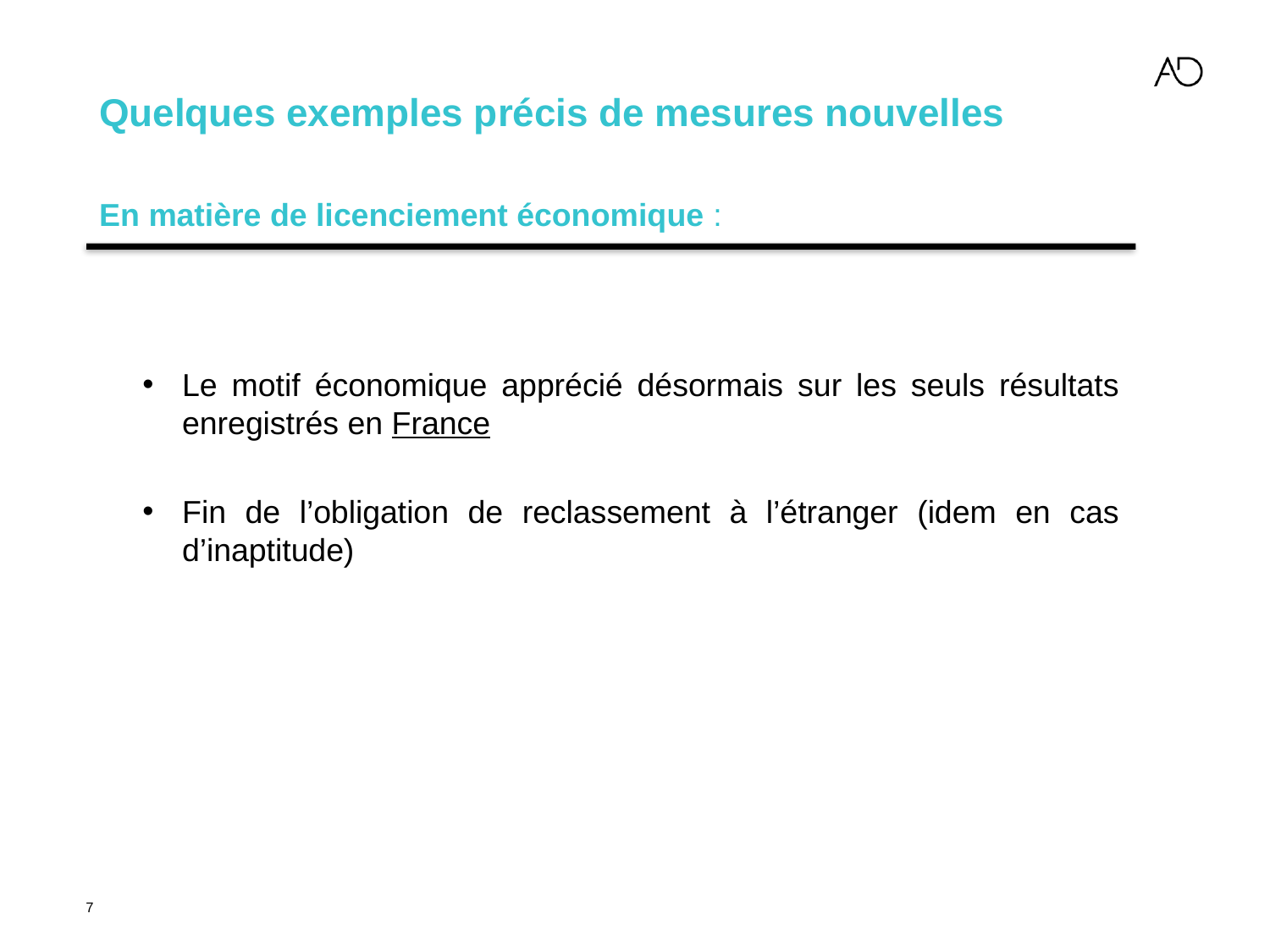

Quelques exemples précis de mesures nouvelles
En matière de licenciement économique :
Le motif économique apprécié désormais sur les seuls résultats enregistrés en France

Fin de l’obligation de reclassement à l’étranger (idem en cas d’inaptitude)